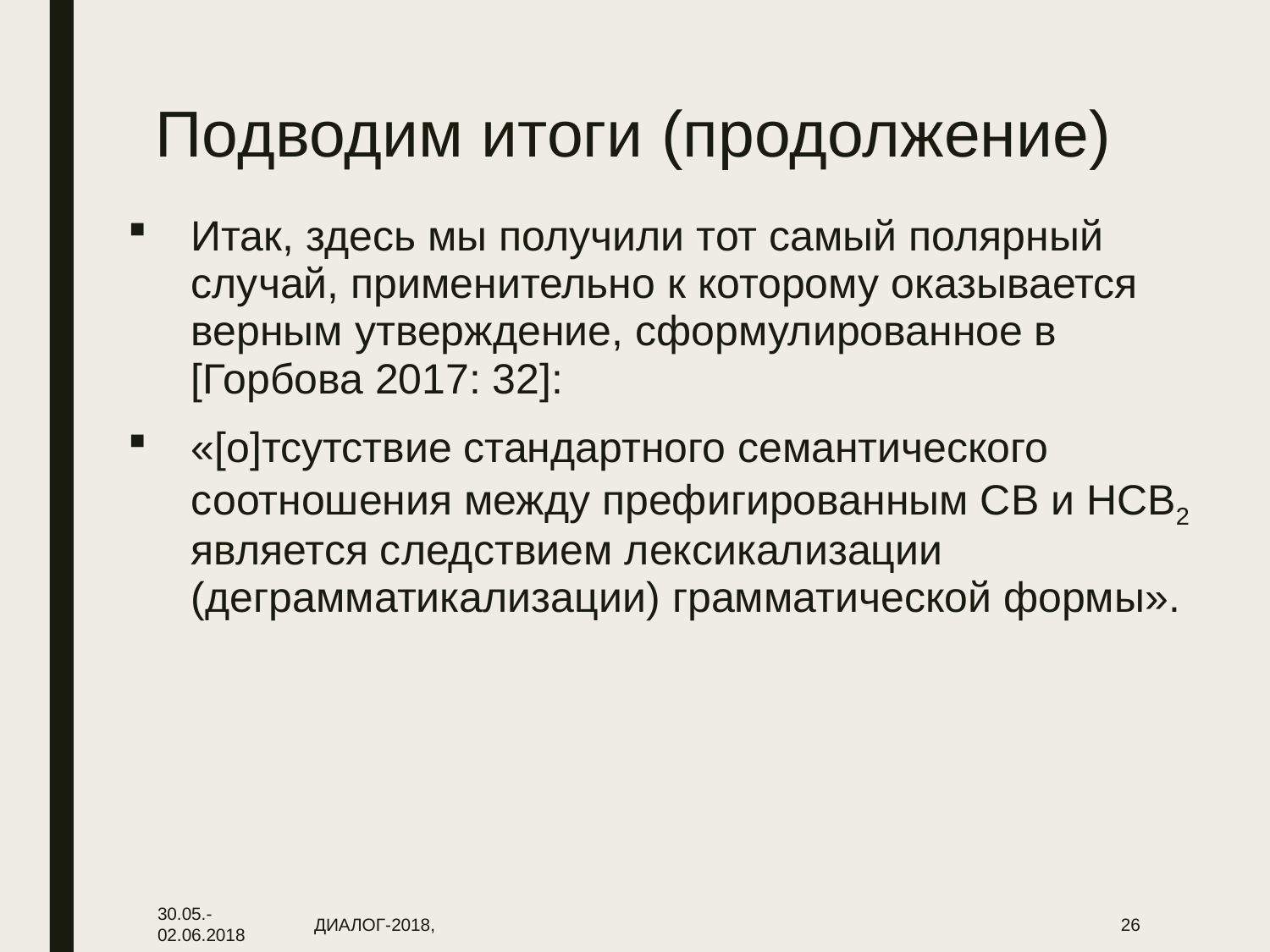

# Подводим итоги (продолжение)
Итак, здесь мы получили тот самый полярный случай, применительно к которому оказывается верным утверждение, сформулированное в [Горбова 2017: 32]:
«[о]тсутствие стандартного семантического соотношения между префигированным СВ и НСВ2 является следствием лексикализации (деграмматикализации) грамматической формы».
30.05.-02.06.2018
ДИАЛОГ-2018,
26